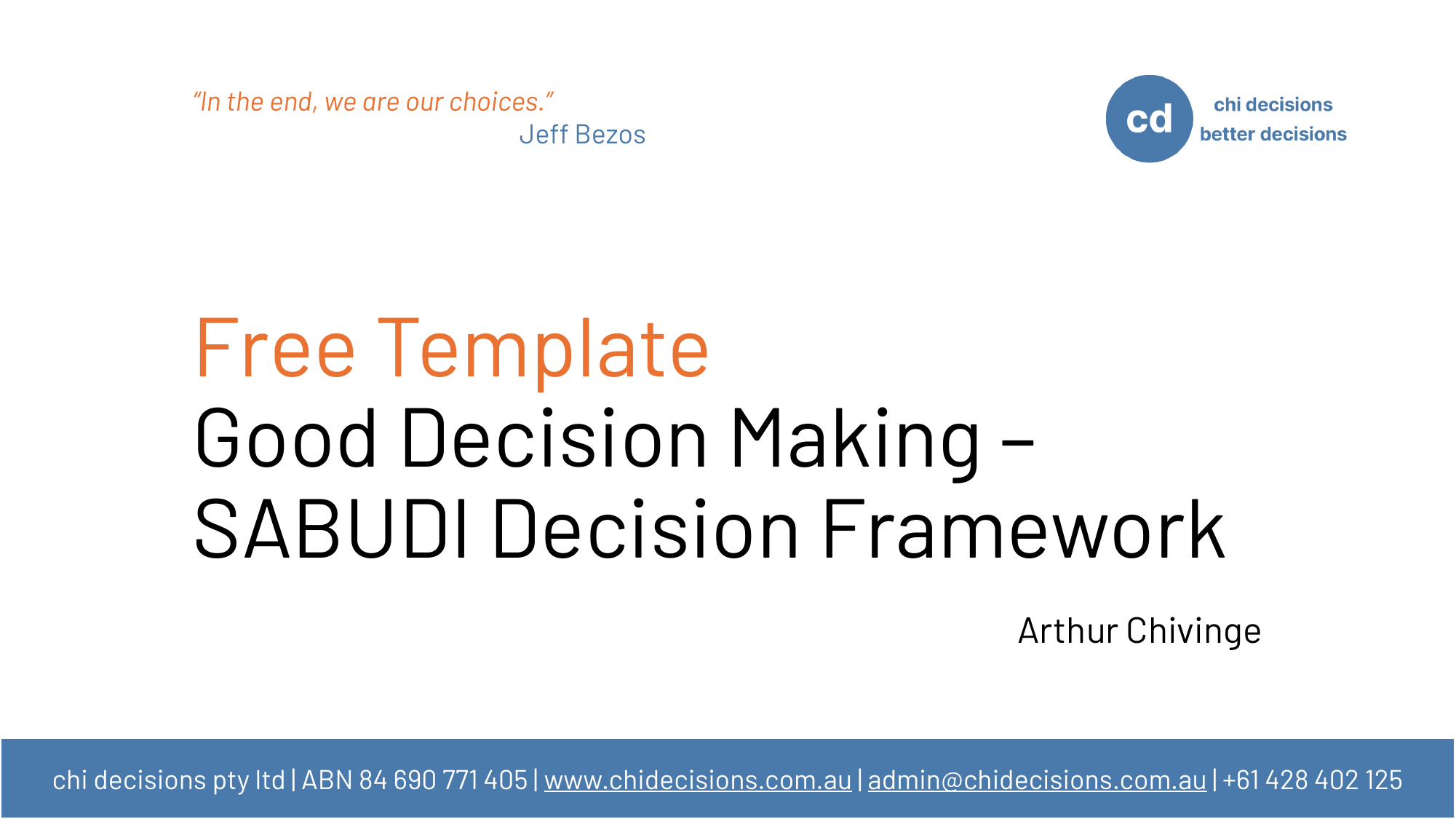

“In the end, we are our choices.”
Jeff Bezos
# Free Template Good Decision Making – SABUDI Decision Framework
Arthur Chivinge
chi decisions pty ltd | ABN 84 690 771 405 | www.chidecisions.com.au | admin@chidecisions.com.au | +61 428 402 125